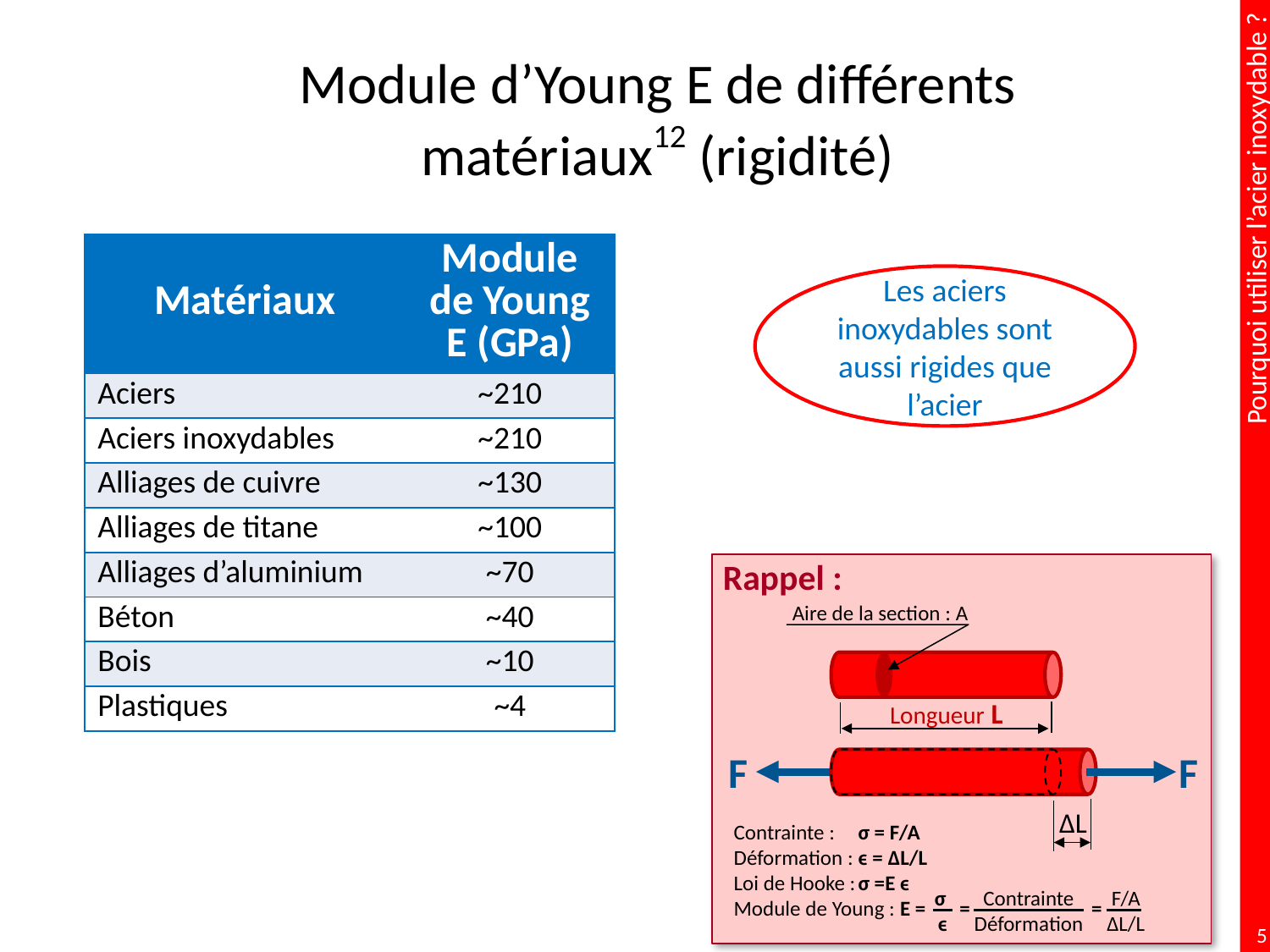

# Module d’Young E de différents matériaux12 (rigidité)
| Matériaux | Module de Young E (GPa) |
| --- | --- |
| Aciers | ~210 |
| Aciers inoxydables | ~210 |
| Alliages de cuivre | ~130 |
| Alliages de titane | ~100 |
| Alliages d’aluminium | ~70 |
| Béton | ~40 |
| Bois | ~10 |
| Plastiques | ~4 |
Les aciers inoxydables sont aussi rigides que l’acier

Rappel :

Aire de la section : A

Longueur L
F
F
ΔL
Contrainte : 	σ = F/A
Déformation :	ϵ = ΔL/L
Loi de Hooke :	σ =E ϵ
Module de Young : E =       =                         =

σ  ϵ
Contrainte
Déformation
F/A
ΔL/L
5